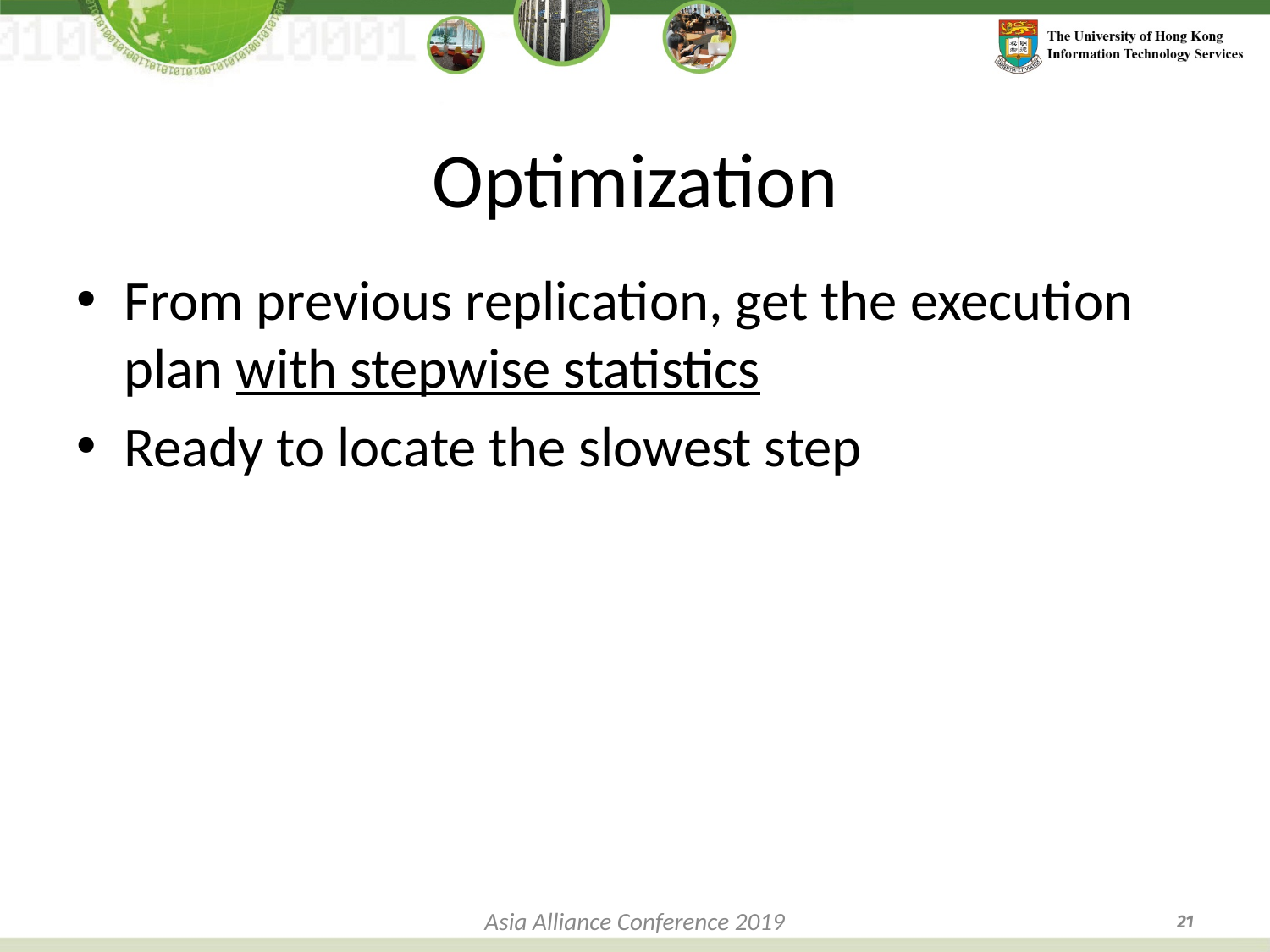

# Optimization
From previous replication, get the execution plan with stepwise statistics
Ready to locate the slowest step

Asia Alliance Conference 2019
21